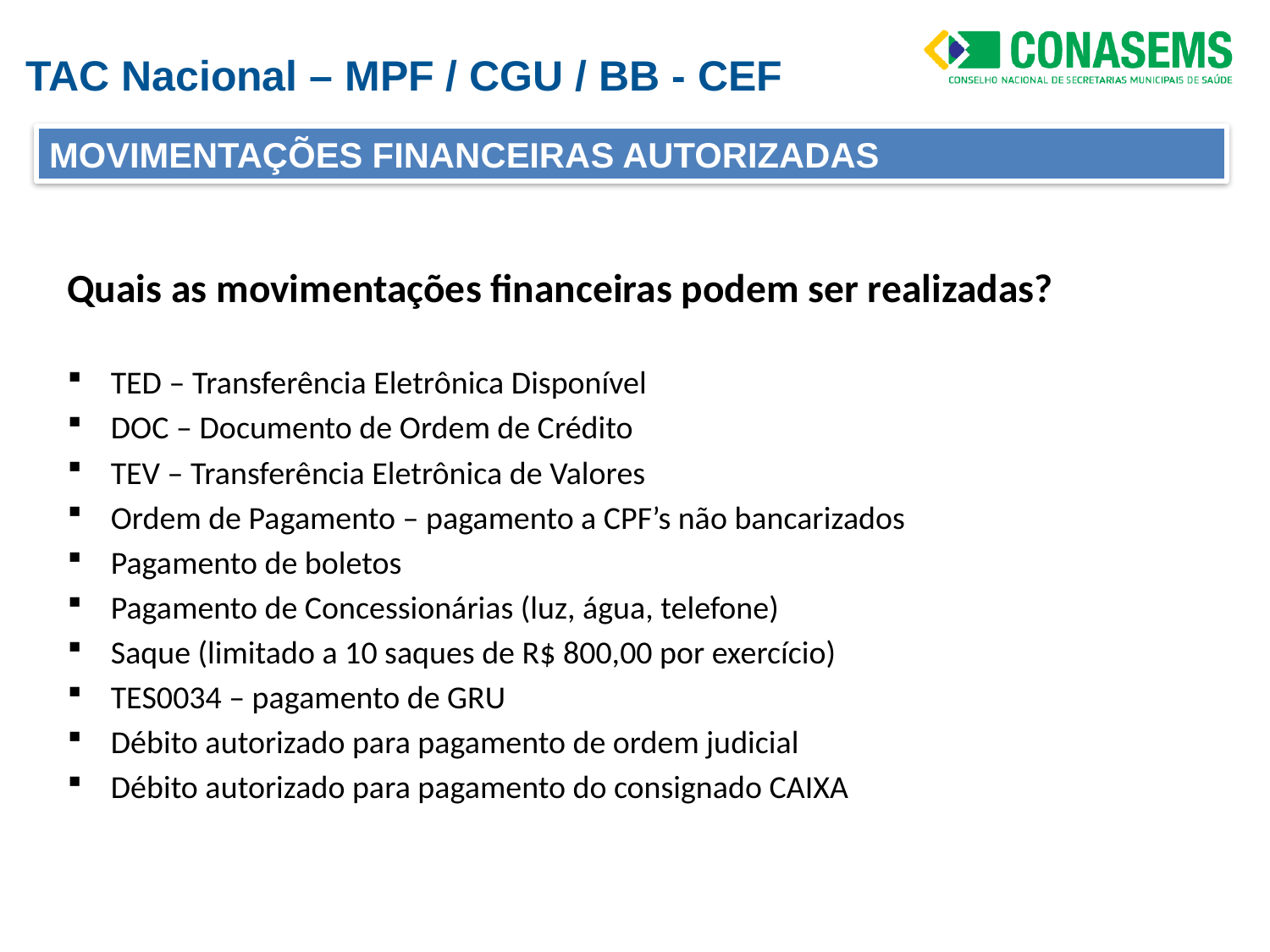

TAC Nacional – MPF / CGU / BB - CEF
MOVIMENTAÇÕES FINANCEIRAS AUTORIZADAS.
Quais as movimentações financeiras podem ser realizadas?

TED – Transferência Eletrônica Disponível
DOC – Documento de Ordem de Crédito
TEV – Transferência Eletrônica de Valores
Ordem de Pagamento – pagamento a CPF’s não bancarizados
Pagamento de boletos
Pagamento de Concessionárias (luz, água, telefone)
Saque (limitado a 10 saques de R$ 800,00 por exercício)
TES0034 – pagamento de GRU
Débito autorizado para pagamento de ordem judicial
Débito autorizado para pagamento do consignado CAIXA